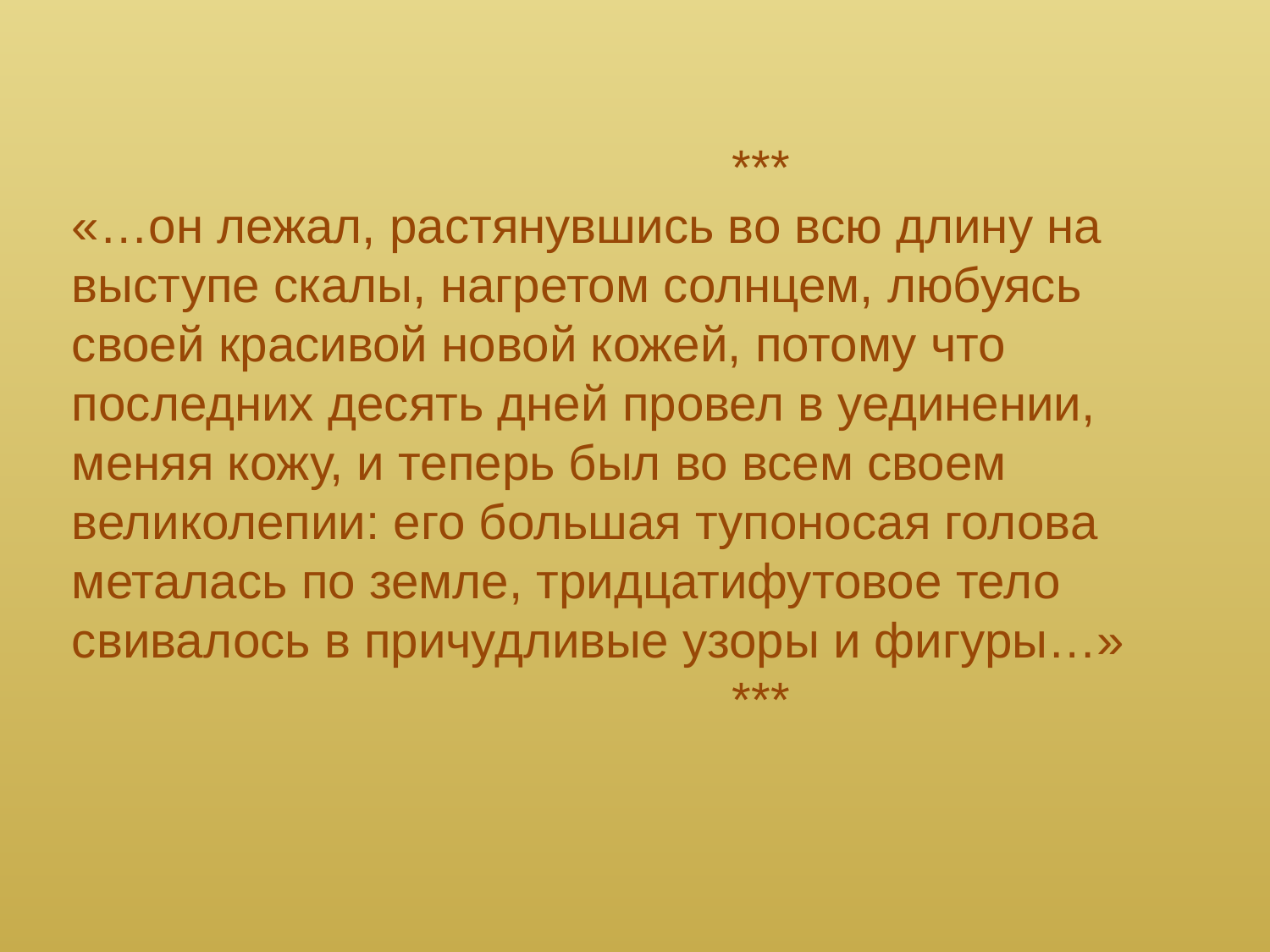

***
«…он лежал, растянувшись во всю длину на выступе скалы, нагретом солнцем, любуясь своей красивой новой кожей, потому что последних десять дней провел в уединении, меняя кожу, и теперь был во всем своем великолепии: его большая тупоносая голова металась по земле, тридцатифутовое тело свивалось в причудливые узоры и фигуры…»
                                                ***